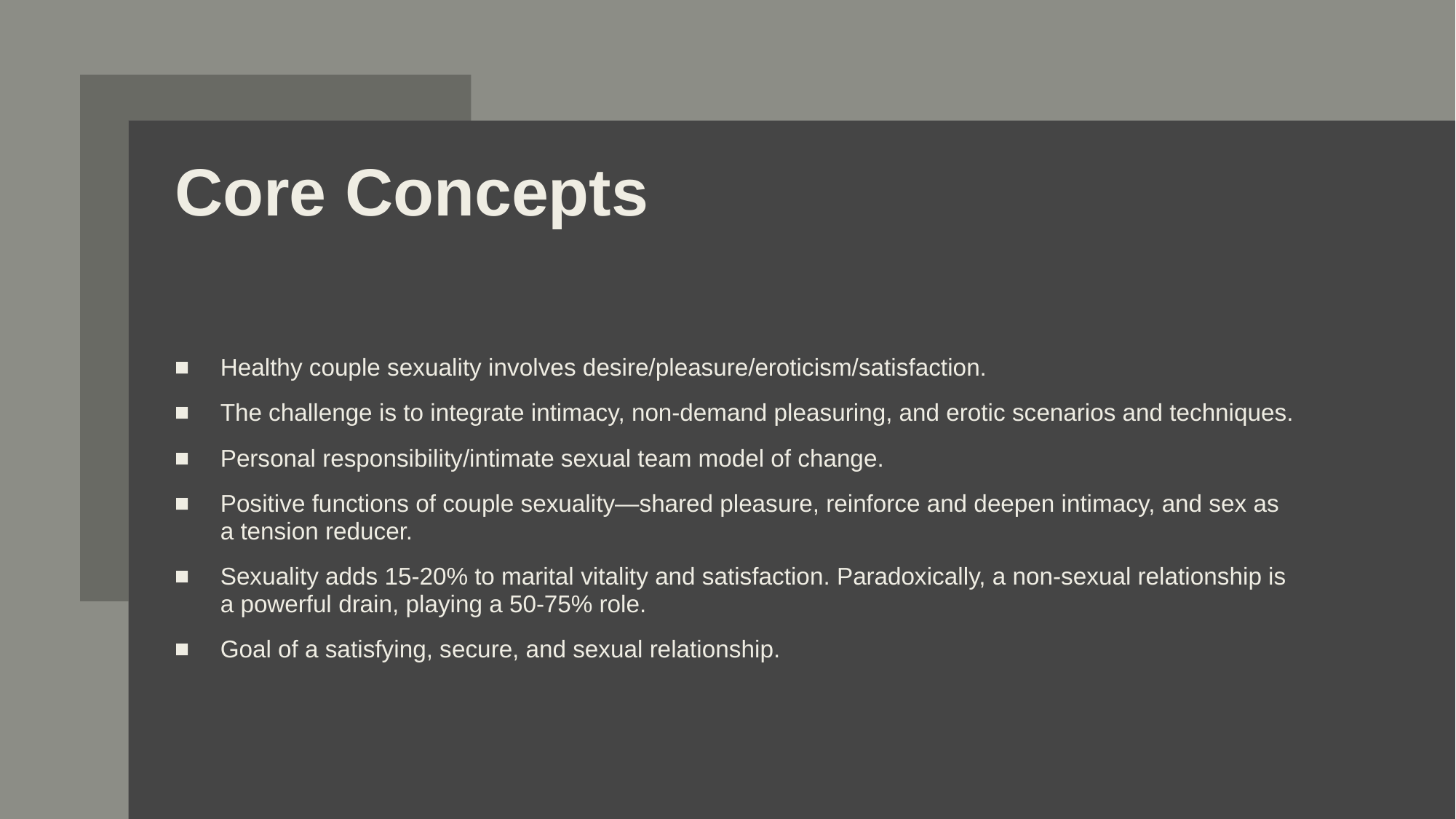

# Core Concepts
Healthy couple sexuality involves desire/pleasure/eroticism/satisfaction.
The challenge is to integrate intimacy, non-demand pleasuring, and erotic scenarios and techniques.
Personal responsibility/intimate sexual team model of change.
Positive functions of couple sexuality—shared pleasure, reinforce and deepen intimacy, and sex as a tension reducer.
Sexuality adds 15-20% to marital vitality and satisfaction. Paradoxically, a non-sexual relationship is a powerful drain, playing a 50-75% role.
Goal of a satisfying, secure, and sexual relationship.